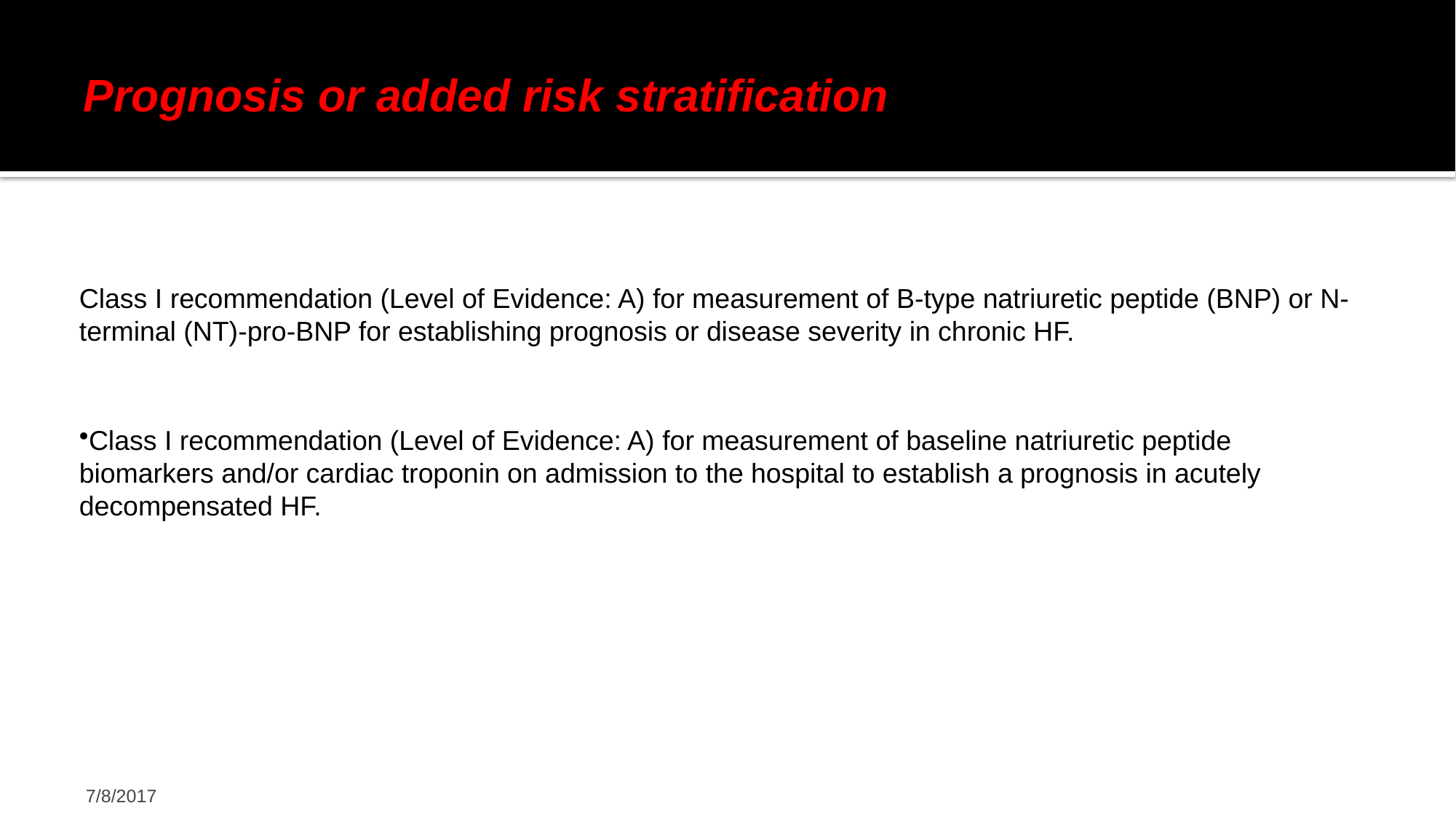

# Prognosis or added risk stratification

Class I recommendation (Level of Evidence: A) for measurement of B-type natriuretic peptide (BNP) or N-terminal (NT)-pro-BNP for establishing prognosis or disease severity in chronic HF.

Class I recommendation (Level of Evidence: A) for measurement of baseline natriuretic peptide biomarkers and/or cardiac troponin on admission to the hospital to establish a prognosis in acutely decompensated HF.

7/8/2017